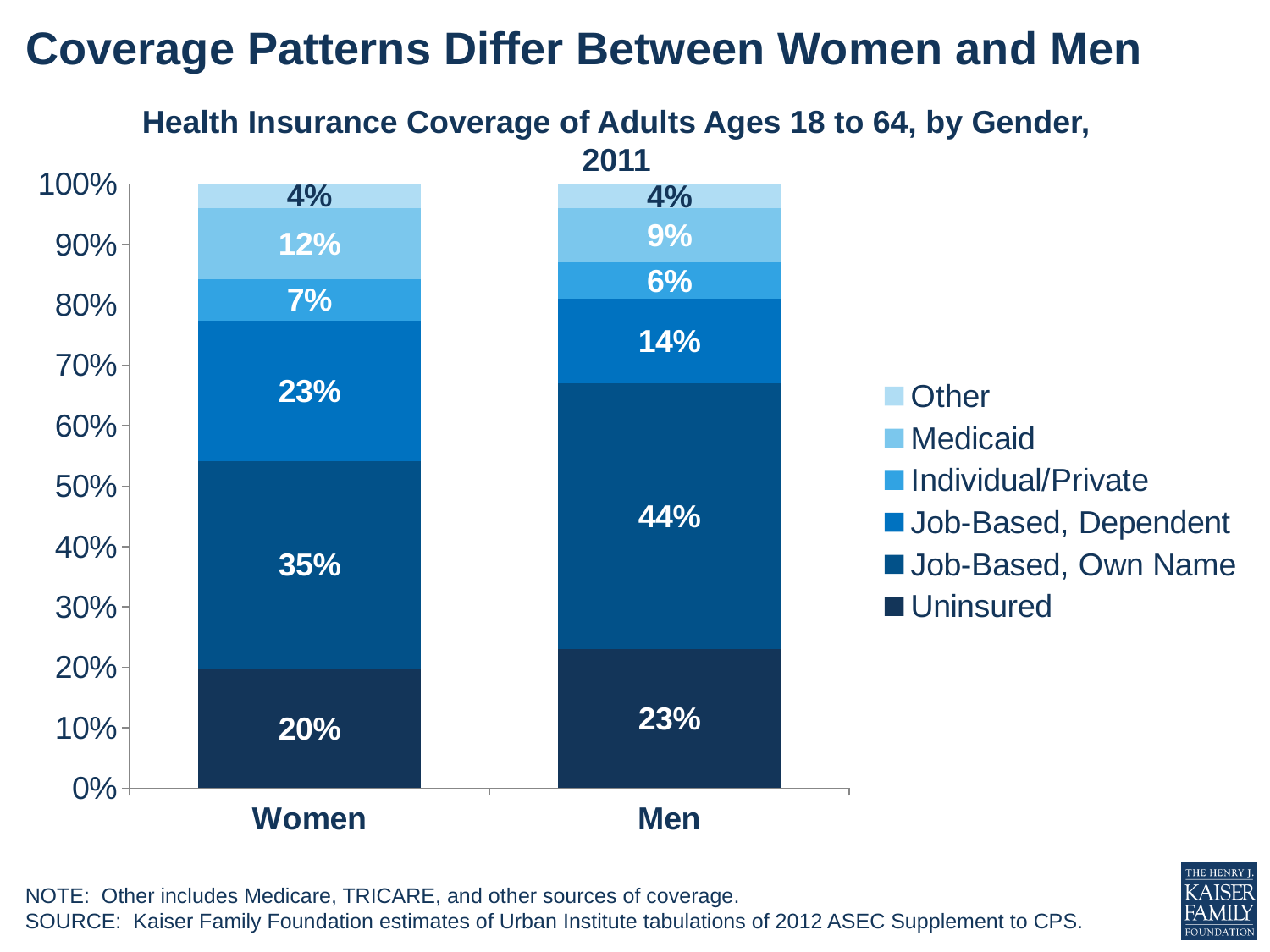

# Coverage Patterns Differ Between Women and Men
Health Insurance Coverage of Adults Ages 18 to 64, by Gender, 2011

### Chart

| Category | Uninsured | Job-Based, Own Name | Job-Based, Dependent | Individual/Private | Medicaid | Other |
|---|---|---|---|---|---|---|
| Women | 0.2 | 0.35 | 0.2349 | 0.07 | 0.12 | 0.04 |
| Men | 0.23 | 0.44 | 0.14 | 0.06 | 0.09 | 0.04 |
NOTE:  Other includes Medicare, TRICARE, and other sources of coverage.
SOURCE:  Kaiser Family Foundation estimates of Urban Institute tabulations of 2012 ASEC Supplement to CPS.